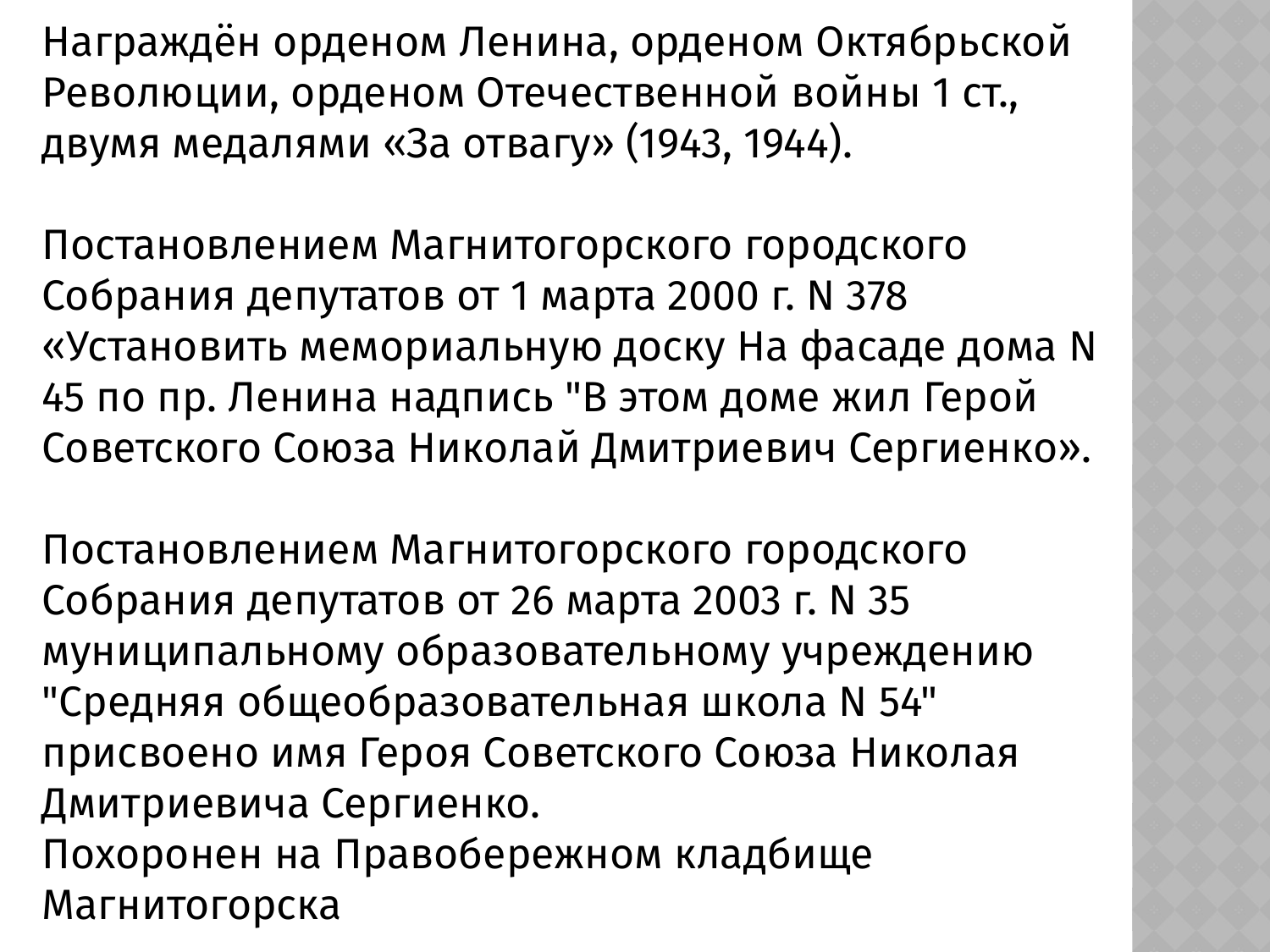

Награждён орденом Ленина, орденом Октябрьской Революции, орденом Отечественной войны 1 ст., двумя медалями «За отвагу» (1943, 1944).
Постановлением Магнитогорского городского Собрания депутатов от 1 марта 2000 г. N 378 «Установить мемориальную доску На фасаде дома N 45 по пр. Ленина надпись "В этом доме жил Герой Советского Союза Николай Дмитриевич Сергиенко».
Постановлением Магнитогорского городского Собрания депутатов от 26 марта 2003 г. N 35 муниципальному образовательному учреждению "Средняя общеобразовательная школа N 54" присвоено имя Героя Советского Союза Николая Дмитриевича Сергиенко.
Похоронен на Правобережном кладбище Магнитогорска